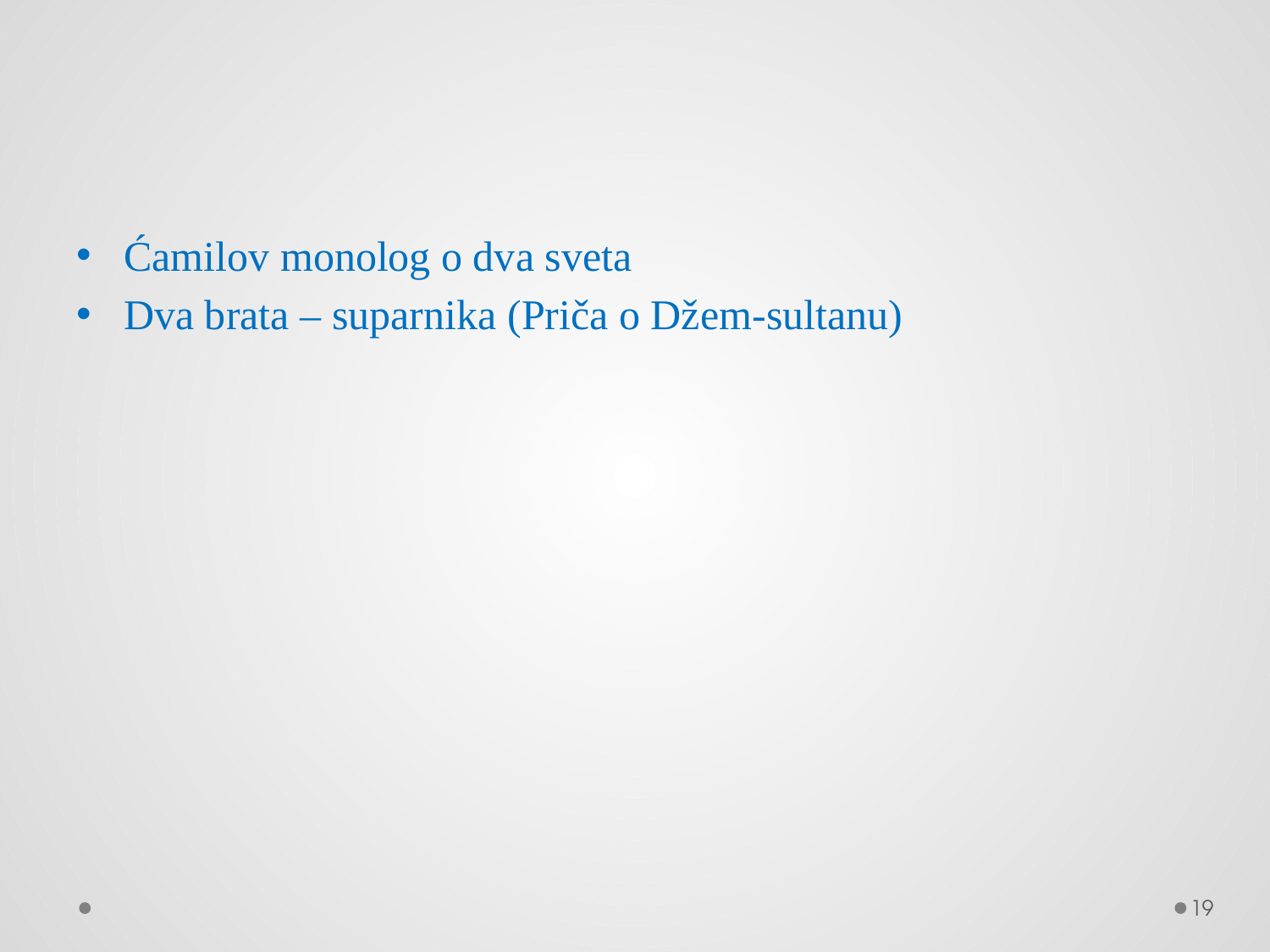

#
Ćamilov monolog o dva sveta
Dva brata – suparnika (Priča o Džem-sultanu)

19